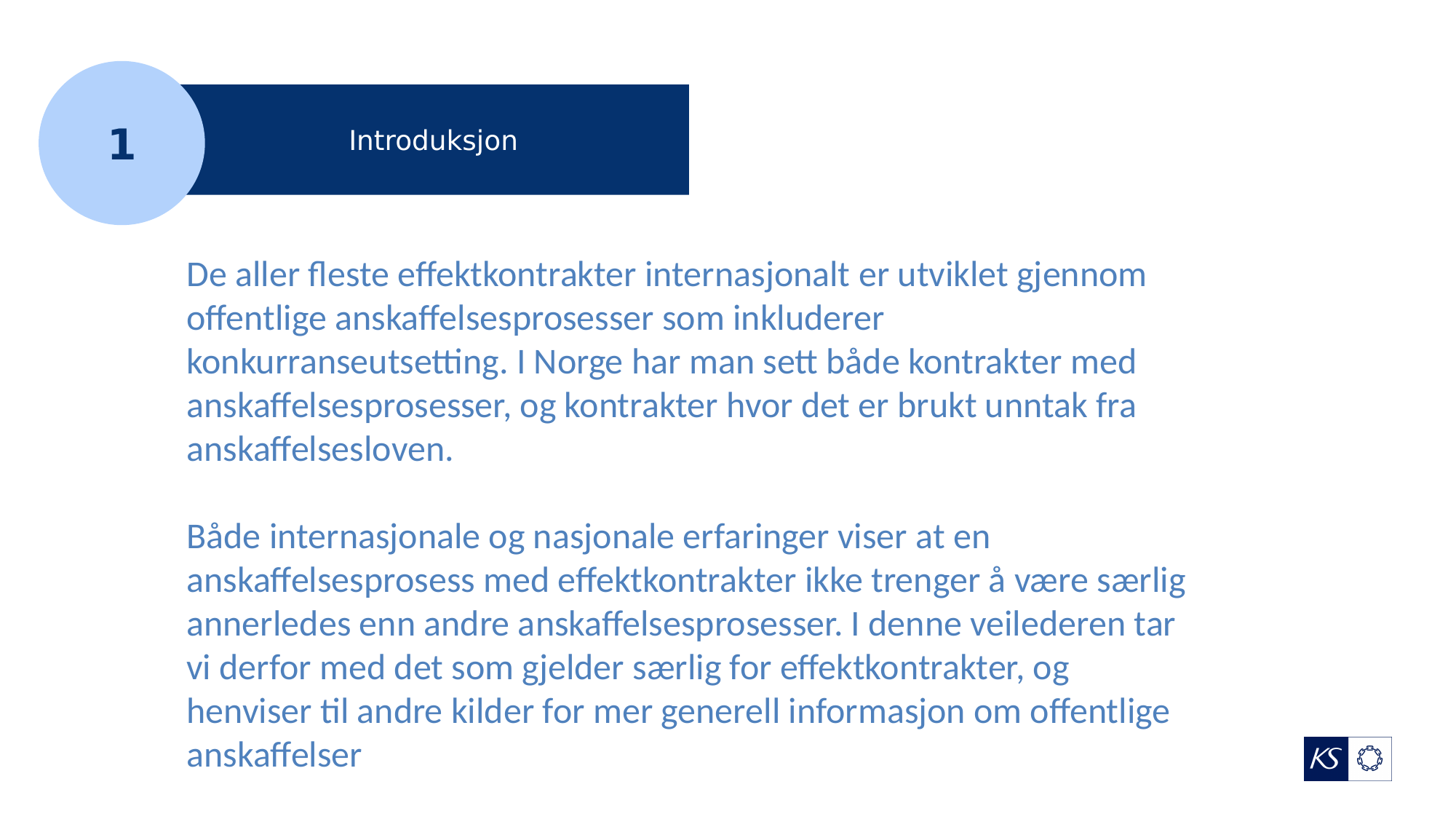

1
#
Introduksjon
De aller fleste effektkontrakter internasjonalt er utviklet gjennom offentlige anskaffelsesprosesser som inkluderer konkurranseutsetting. I Norge har man sett både kontrakter med anskaffelsesprosesser, og kontrakter hvor det er brukt unntak fra anskaffelsesloven.

Både internasjonale og nasjonale erfaringer viser at en anskaffelsesprosess med effektkontrakter ikke trenger å være særlig annerledes enn andre anskaffelsesprosesser. I denne veilederen tar vi derfor med det som gjelder særlig for effektkontrakter, og henviser til andre kilder for mer generell informasjon om offentlige anskaffelser